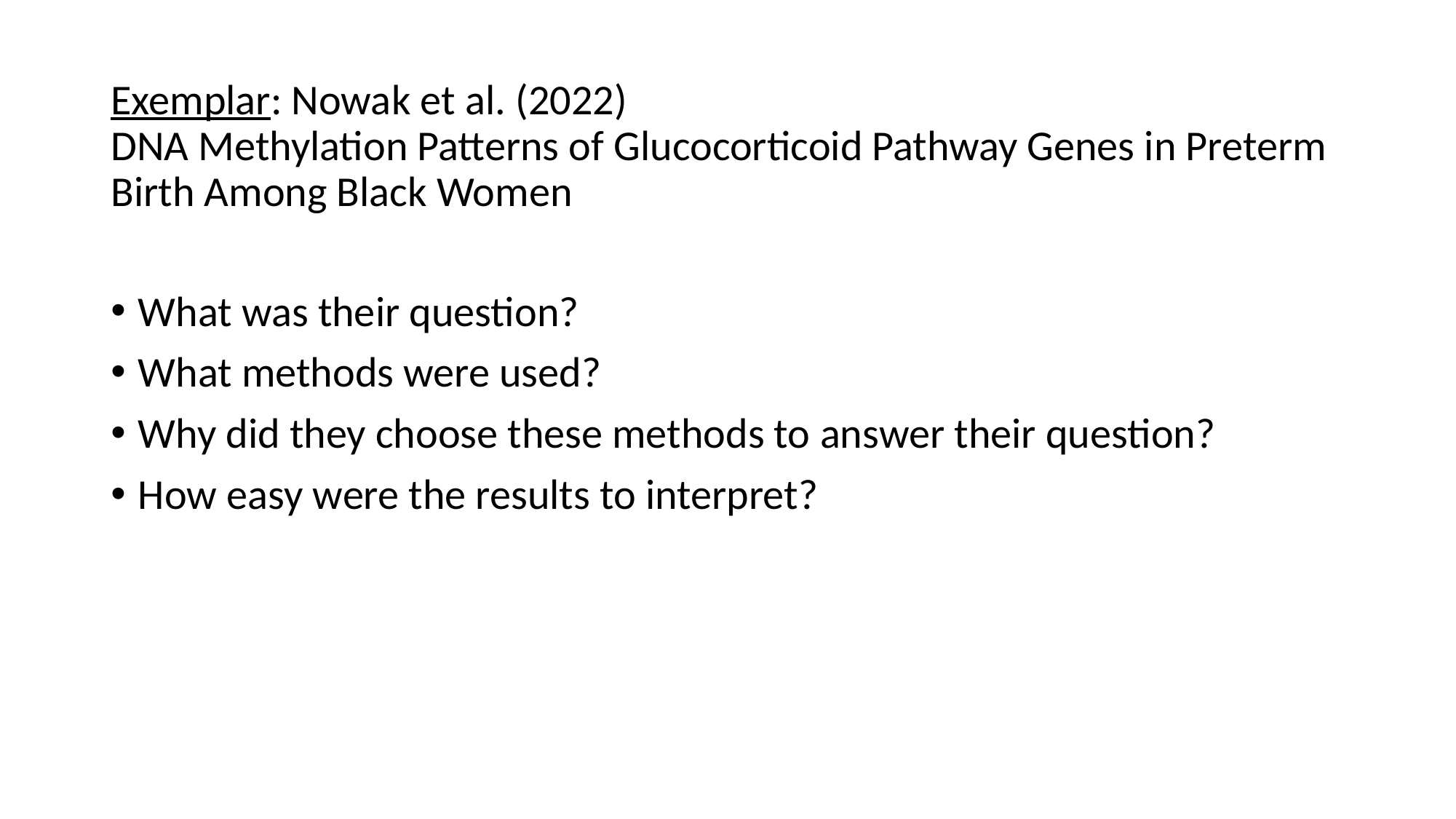

# Exemplar: Nowak et al. (2022) DNA Methylation Patterns of Glucocorticoid Pathway Genes in Preterm Birth Among Black Women

What was their question?
What methods were used?
Why did they choose these methods to answer their question?
How easy were the results to interpret?